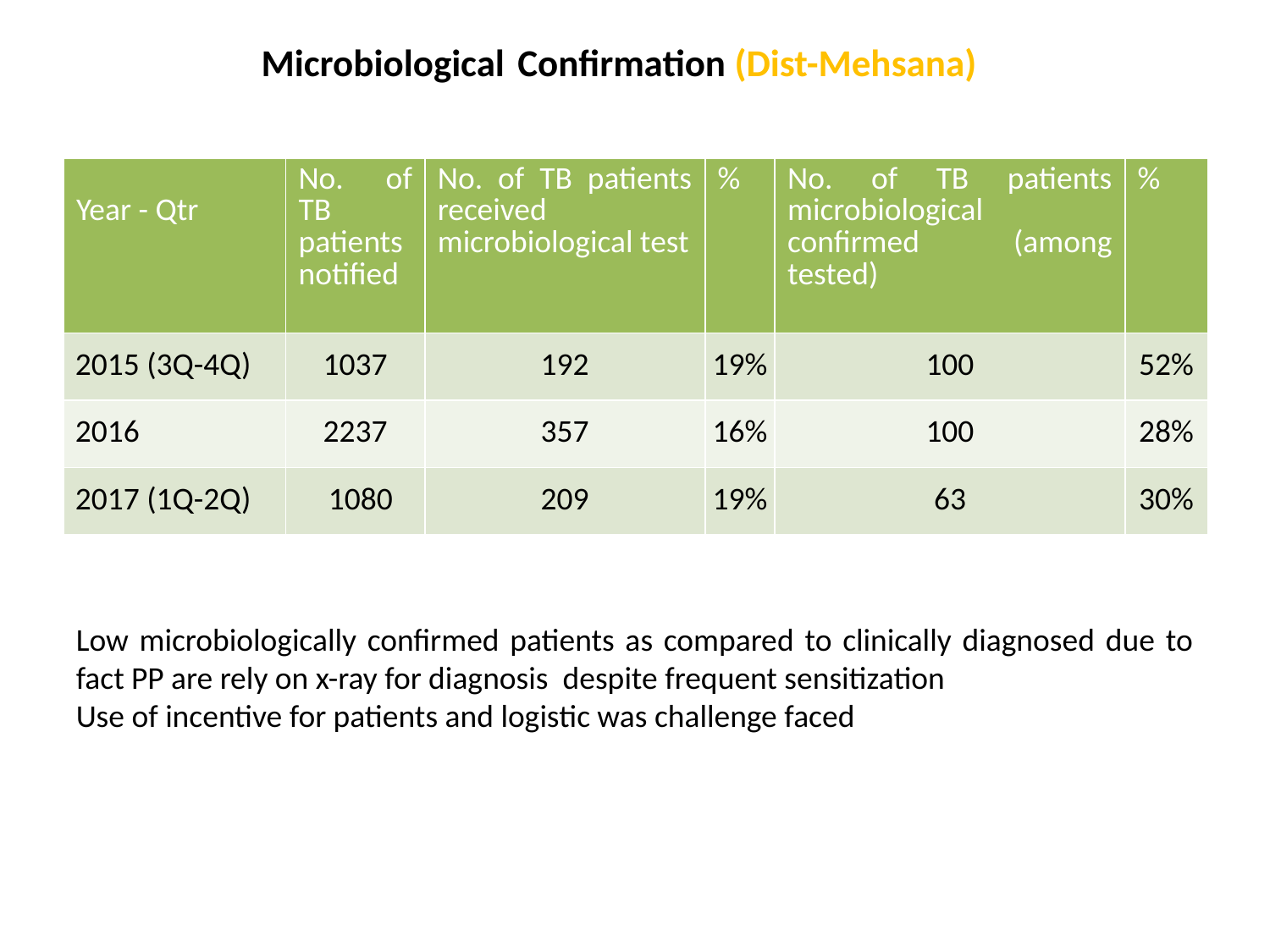

# Microbiological Confirmation (Dist-Mehsana)
| Year - Qtr | No. of TB patients notified | No. of TB patients received microbiological test | % | No. of TB patients microbiological confirmed (among tested) | % |
| --- | --- | --- | --- | --- | --- |
| 2015 (3Q-4Q) | 1037 | 192 | 19% | 100 | 52% |
| 2016 | 2237 | 357 | 16% | 100 | 28% |
| 2017 (1Q-2Q) | 1080 | 209 | 19% | 63 | 30% |
Low microbiologically confirmed patients as compared to clinically diagnosed due to fact PP are rely on x-ray for diagnosis  despite frequent sensitization
Use of incentive for patients and logistic was challenge faced